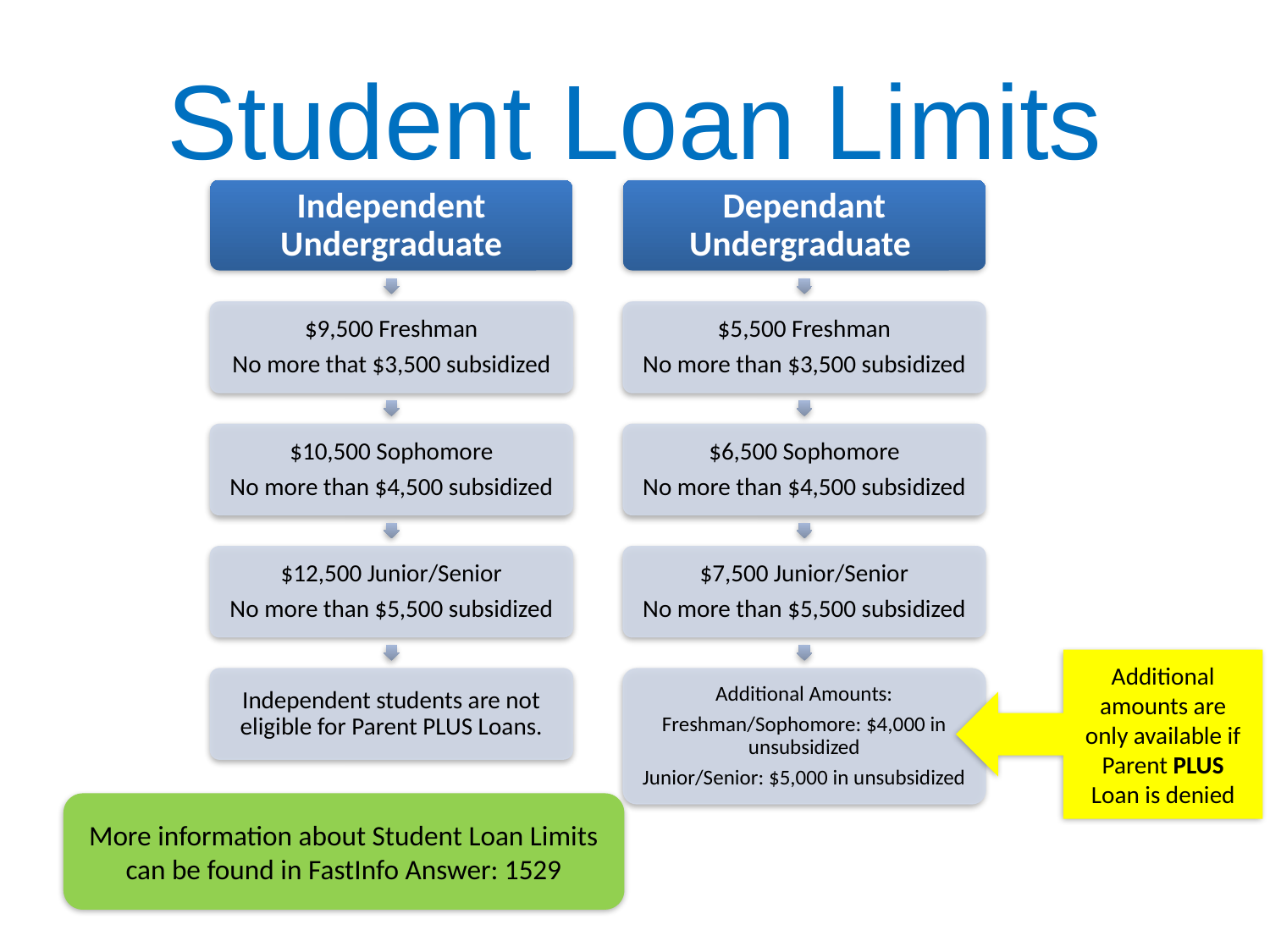

# Student Loan Limits
Independent Undergraduate
$9,500 Freshman
No more that $3,500 subsidized
$10,500 Sophomore
No more than $4,500 subsidized
$12,500 Junior/Senior
No more than $5,500 subsidized
Independent students are not eligible for Parent PLUS Loans.
Dependant Undergraduate
$5,500 Freshman
No more than $3,500 subsidized
$6,500 Sophomore
No more than $4,500 subsidized
$7,500 Junior/Senior
No more than $5,500 subsidized
Additional Amounts:
Freshman/Sophomore: $4,000 in unsubsidized
Junior/Senior: $5,000 in unsubsidized
Additional amounts are only available if Parent PLUS Loan is denied
More information about Student Loan Limits can be found in FastInfo Answer: 1529